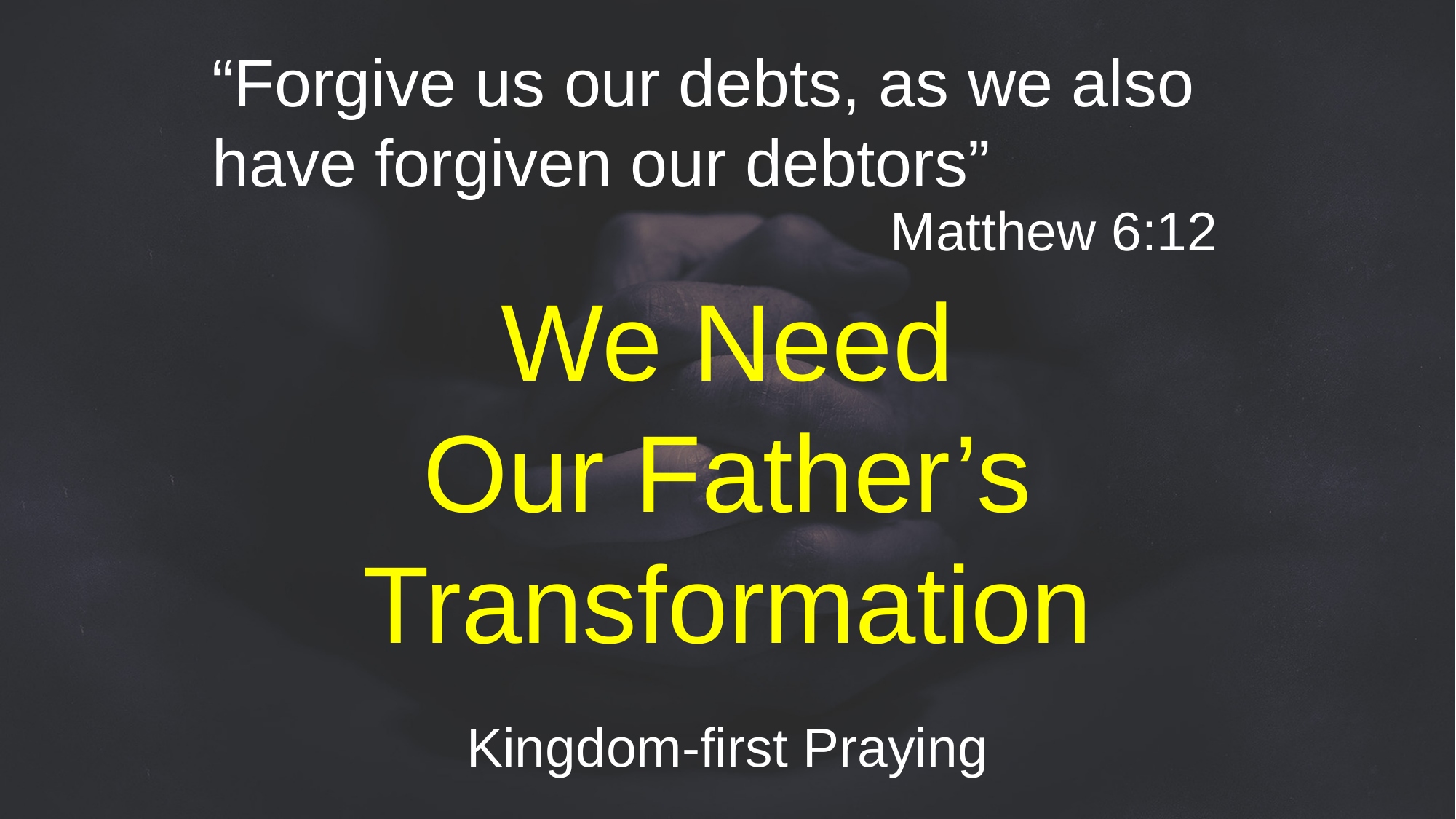

“Forgive us our debts, as we also have forgiven our debtors”
Matthew 6:12
We Need
Our Father’s
Transformation
Kingdom-first Praying